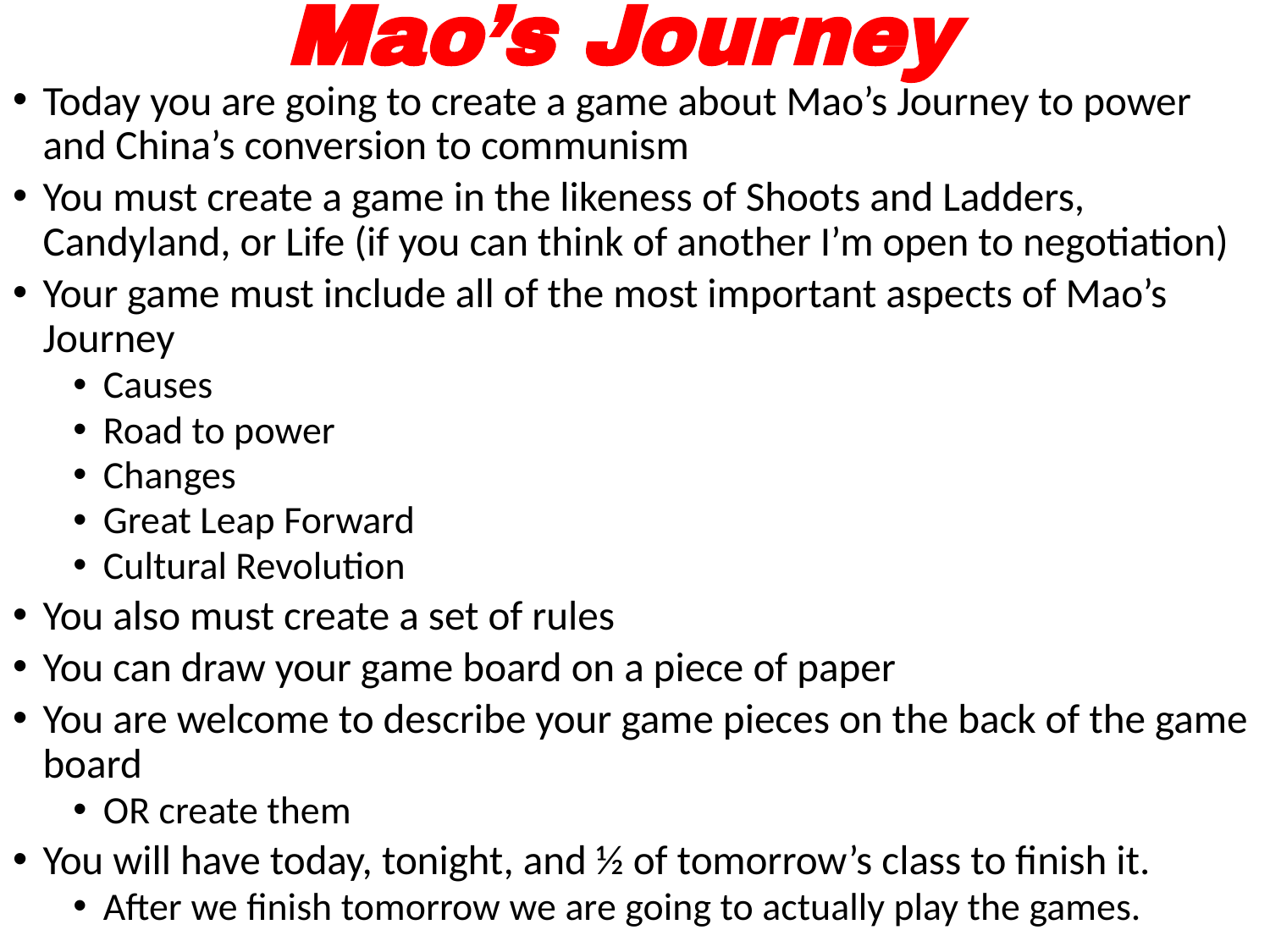

# Mao’s Journey
Today you are going to create a game about Mao’s Journey to power and China’s conversion to communism
You must create a game in the likeness of Shoots and Ladders, Candyland, or Life (if you can think of another I’m open to negotiation)
Your game must include all of the most important aspects of Mao’s Journey
Causes
Road to power
Changes
Great Leap Forward
Cultural Revolution
You also must create a set of rules
You can draw your game board on a piece of paper
You are welcome to describe your game pieces on the back of the game board
OR create them
You will have today, tonight, and ½ of tomorrow’s class to finish it.
After we finish tomorrow we are going to actually play the games.